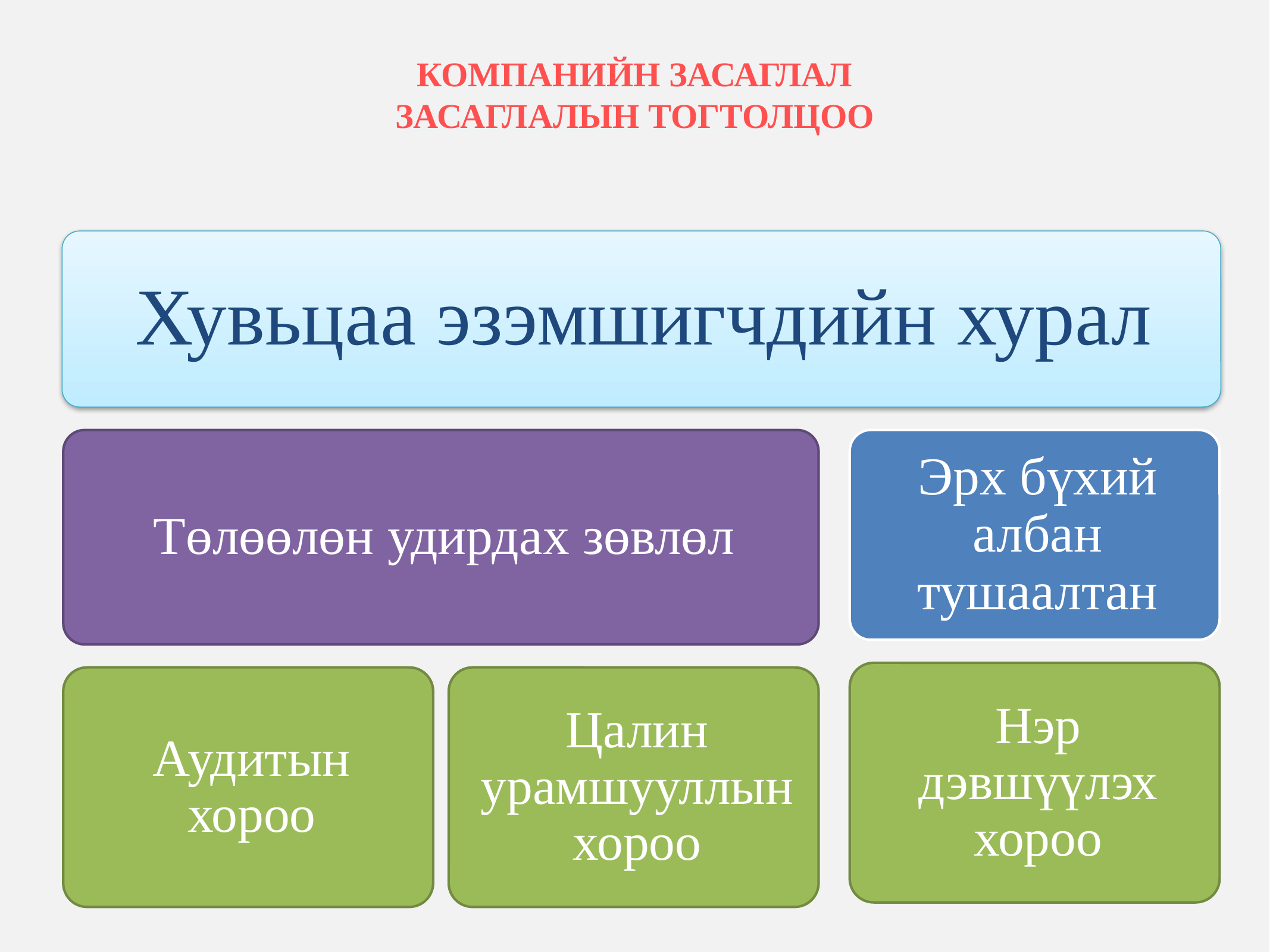

# КОМПАНИЙН ЗАСАГЛАЛ ЗАСАГЛАЛЫН ТОГТОЛЦОО
Хувьцаа эзэмшигчдийн хурал
Төлөөлөн удирдах зөвлөл
Аудитын хороо
Цалин урамшууллын хороо
Эрх бүхий албан тушаалтан
Нэр дэвшүүлэх хороо
23